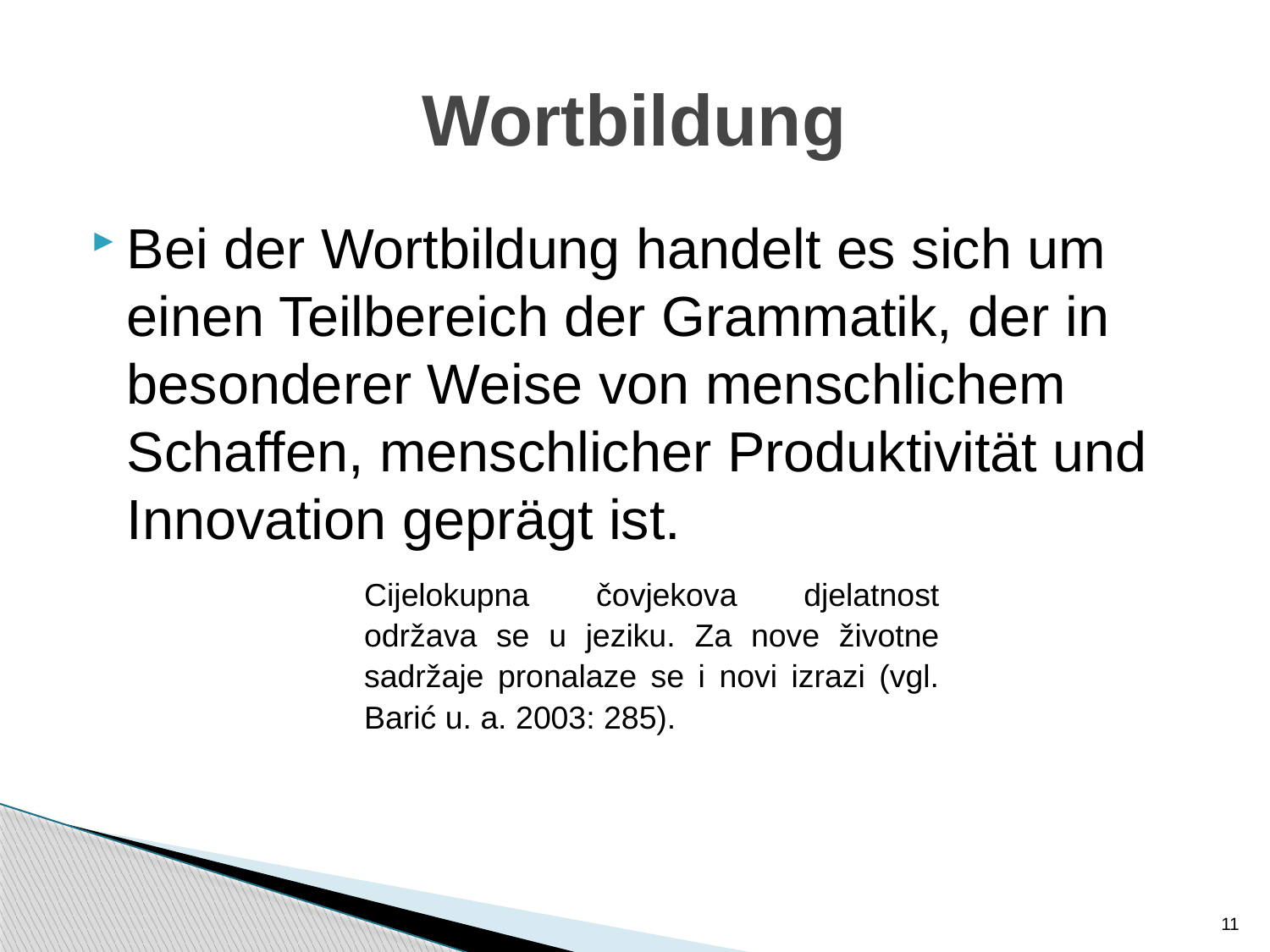

# Wortbildung
Bei der Wortbildung handelt es sich um einen Teilbereich der Grammatik, der in besonderer Weise von menschlichem Schaffen, menschlicher Produktivität und Innovation geprägt ist.
Cijelokupna čovjekova djelatnost održava se u jeziku. Za nove životne sadržaje pronalaze se i novi izrazi (vgl. Barić u. a. 2003: 285).
11